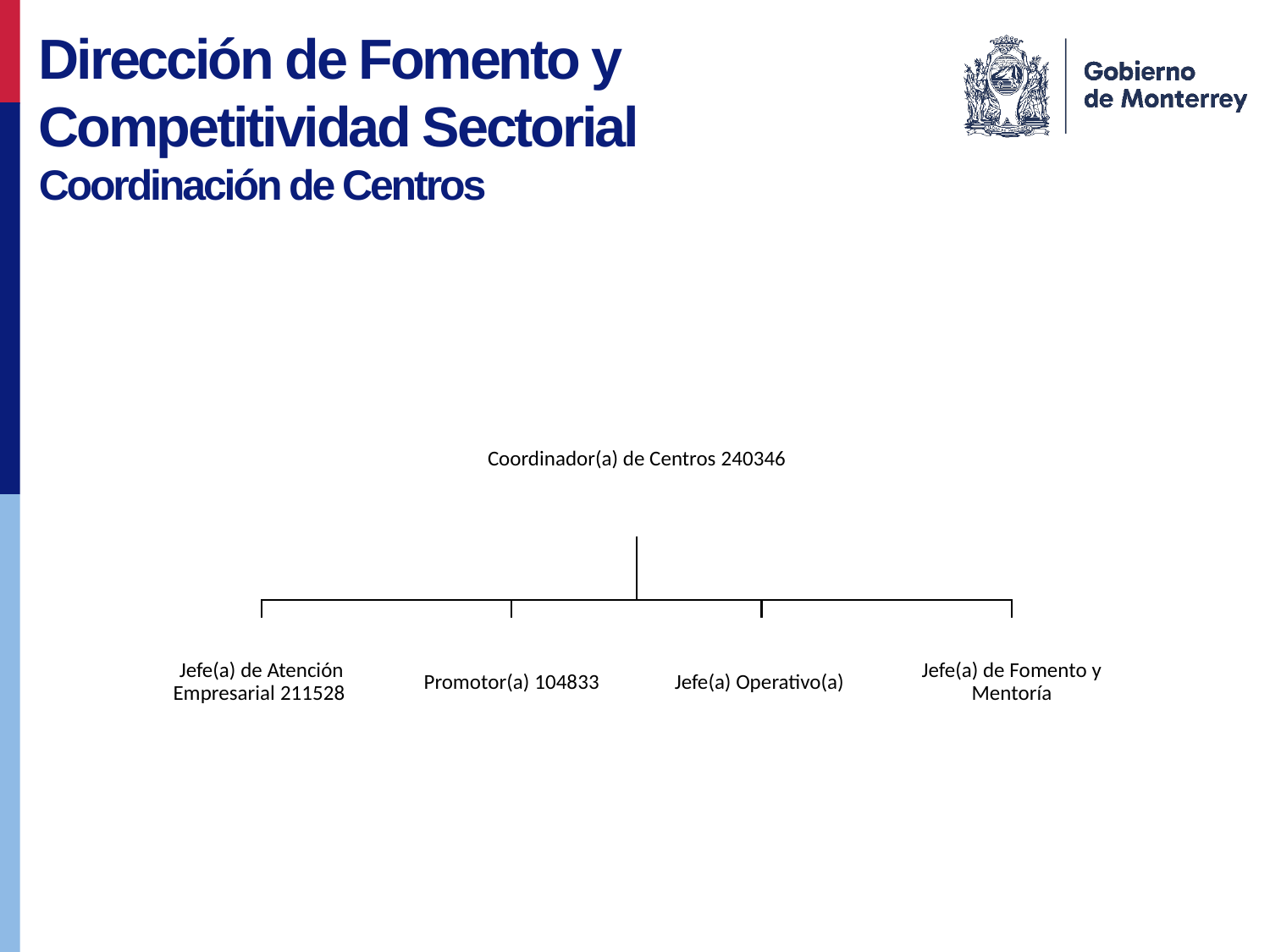

Dirección de Fomento y Competitividad Sectorial
Coordinación de Centros
Coordinador(a) de Centros 240346
Jefe(a) de Atención Empresarial 211528
Promotor(a) 104833
Jefe(a) Operativo(a)
Jefe(a) de Fomento y Mentoría